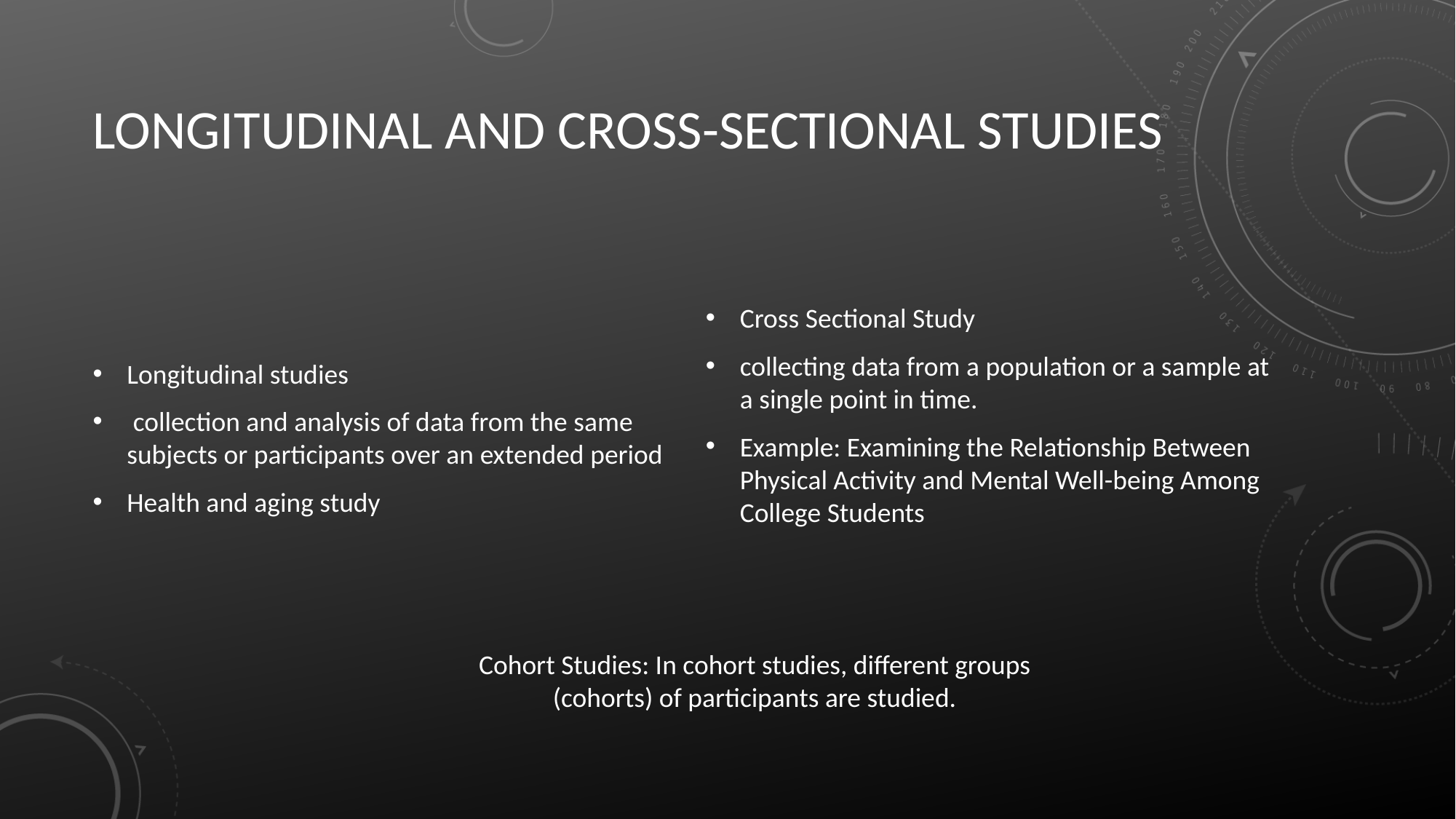

# Longitudinal and Cross-sectional studies
Longitudinal studies
 collection and analysis of data from the same subjects or participants over an extended period
Health and aging study
Cross Sectional Study
collecting data from a population or a sample at a single point in time.
Example: Examining the Relationship Between Physical Activity and Mental Well-being Among College Students
Cohort Studies: In cohort studies, different groups (cohorts) of participants are studied.